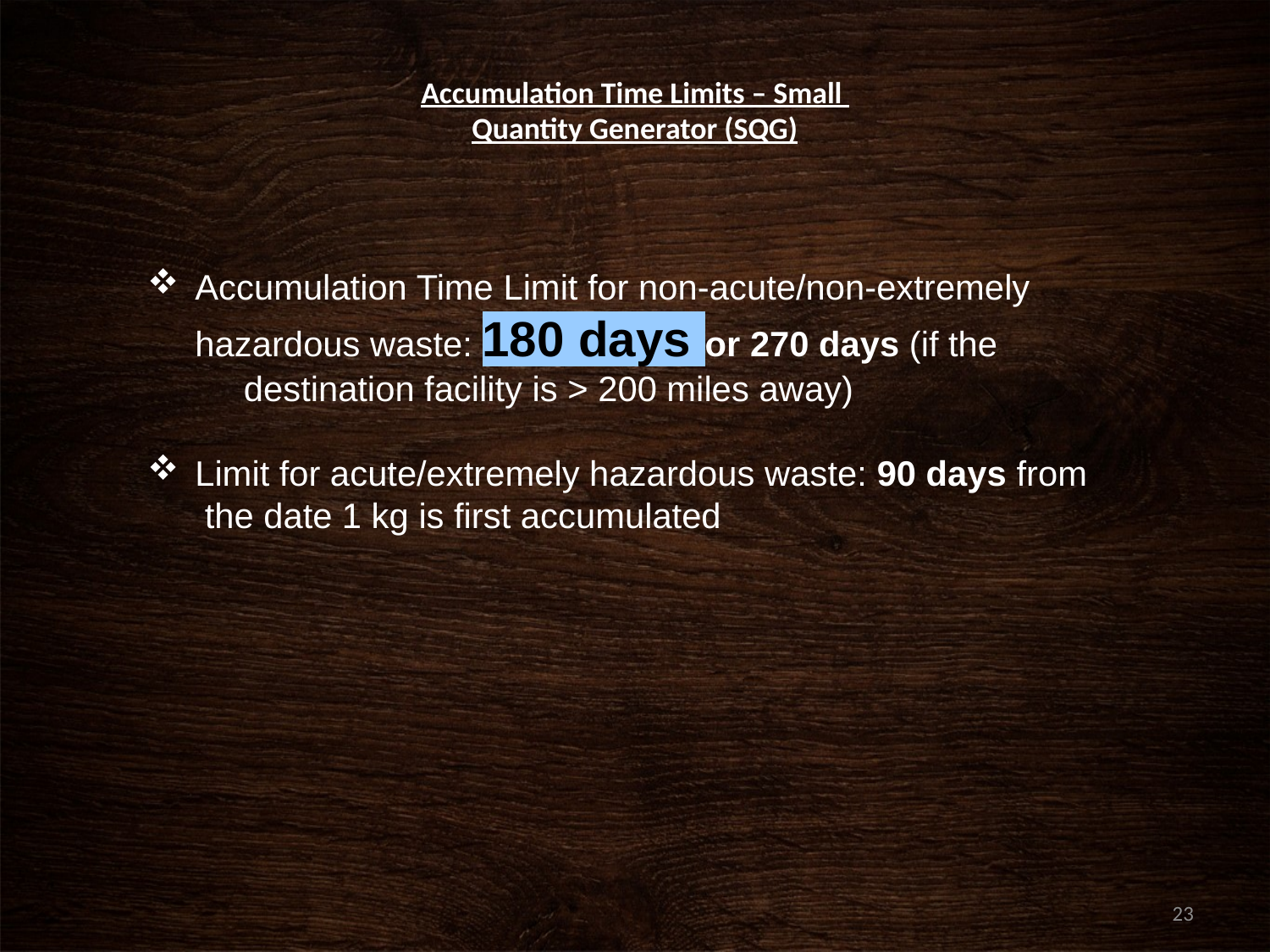

# Accumulation Time Limits – Small Quantity Generator (SQG)

Accumulation Time Limit for non-acute/non-extremely       hazardous waste: 180 days or 270 days (if the                destination facility is > 200 miles away)

Limit for acute/extremely hazardous waste: 90 days from   the date 1 kg is first accumulated
23